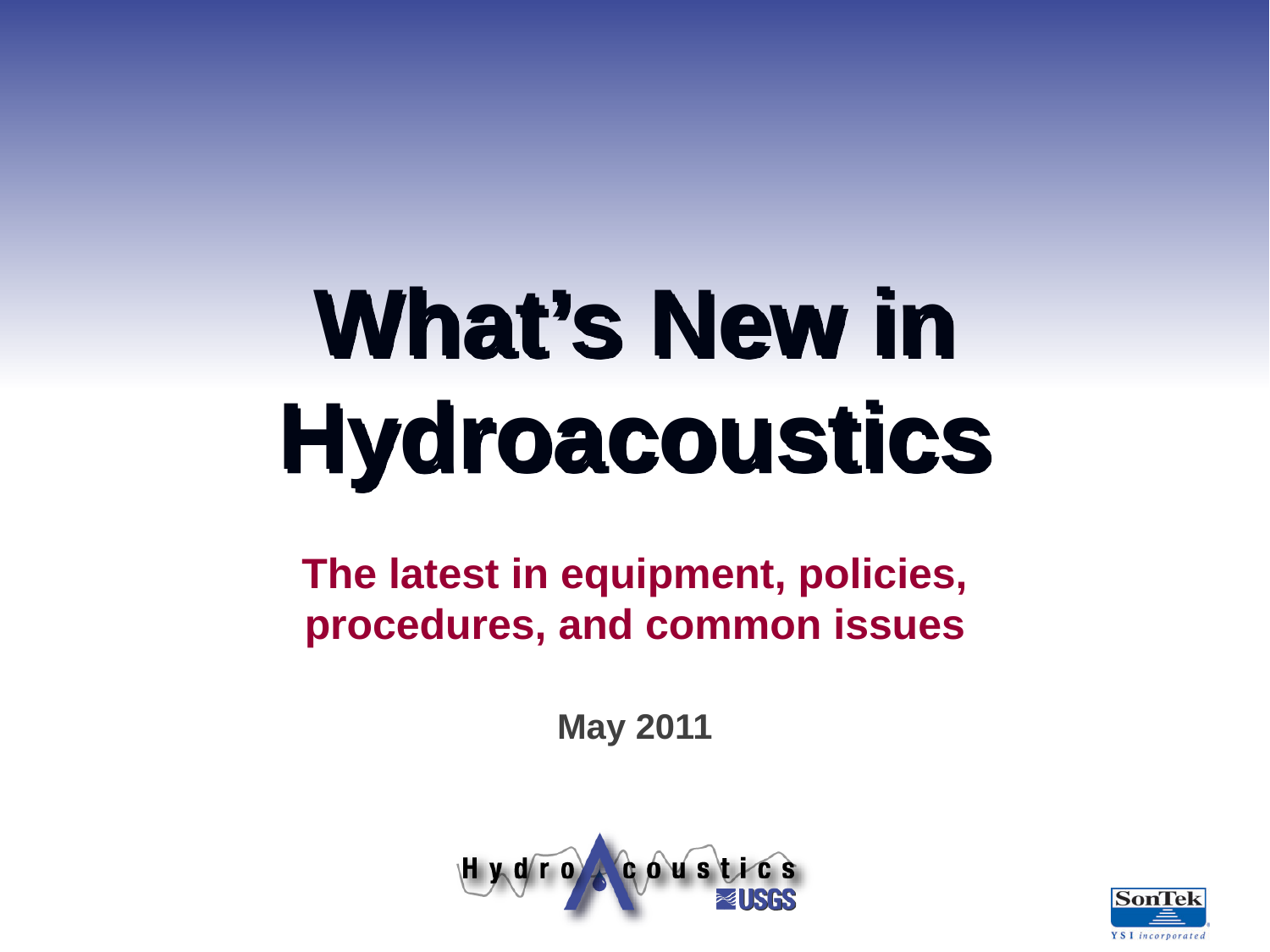

# What’s New in Hydroacoustics
The latest in equipment, policies, procedures, and common issues

May 2011